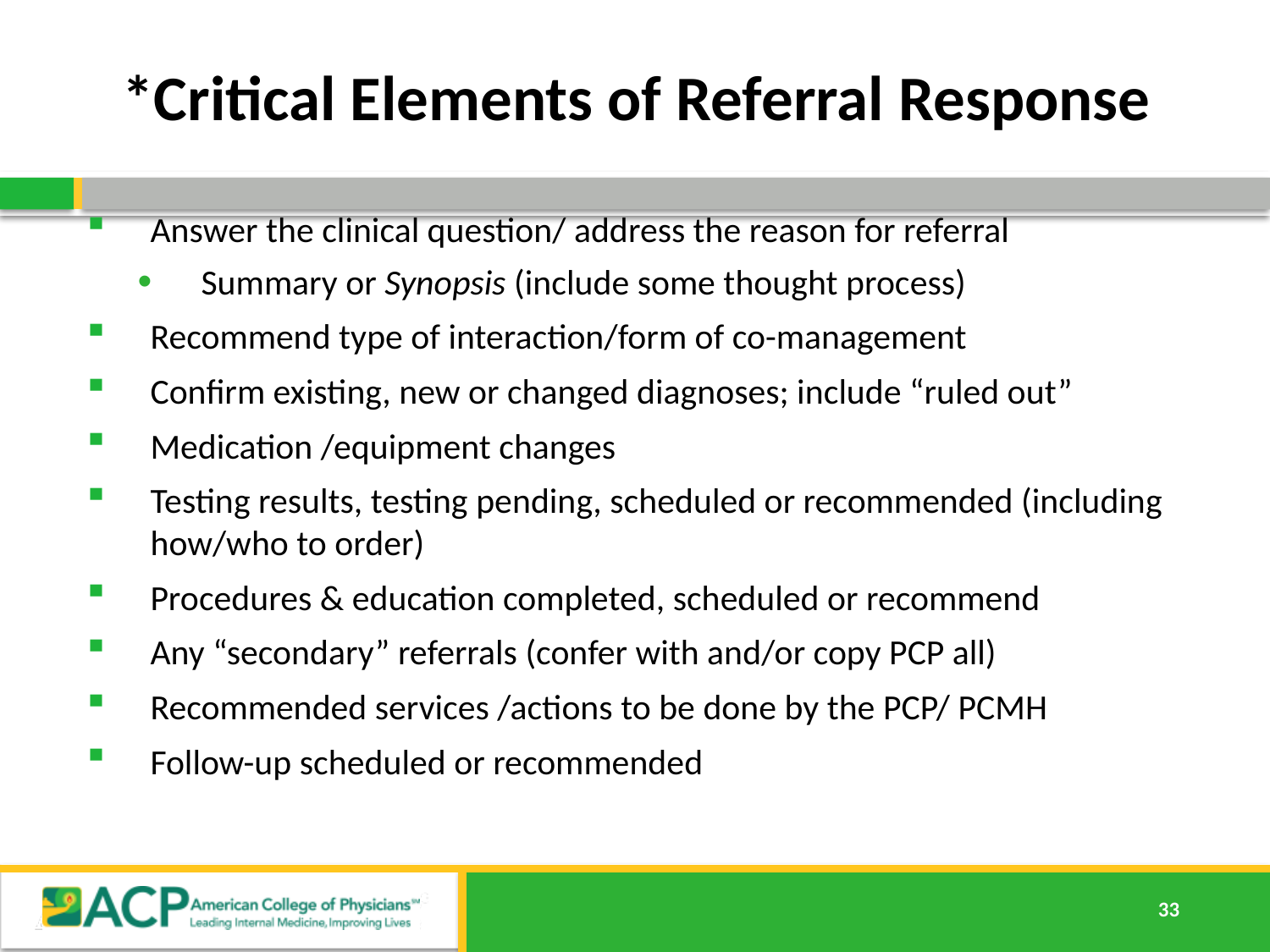

# *Critical Elements of Referral Response
Answer the clinical question/ address the reason for referral
Summary or Synopsis (include some thought process)
Recommend type of interaction/form of co-management
Confirm existing, new or changed diagnoses; include “ruled out”
Medication /equipment changes
Testing results, testing pending, scheduled or recommended (including how/who to order)
Procedures & education completed, scheduled or recommend
Any “secondary” referrals (confer with and/or copy PCP all)
Recommended services /actions to be done by the PCP/ PCMH
Follow-up scheduled or recommended